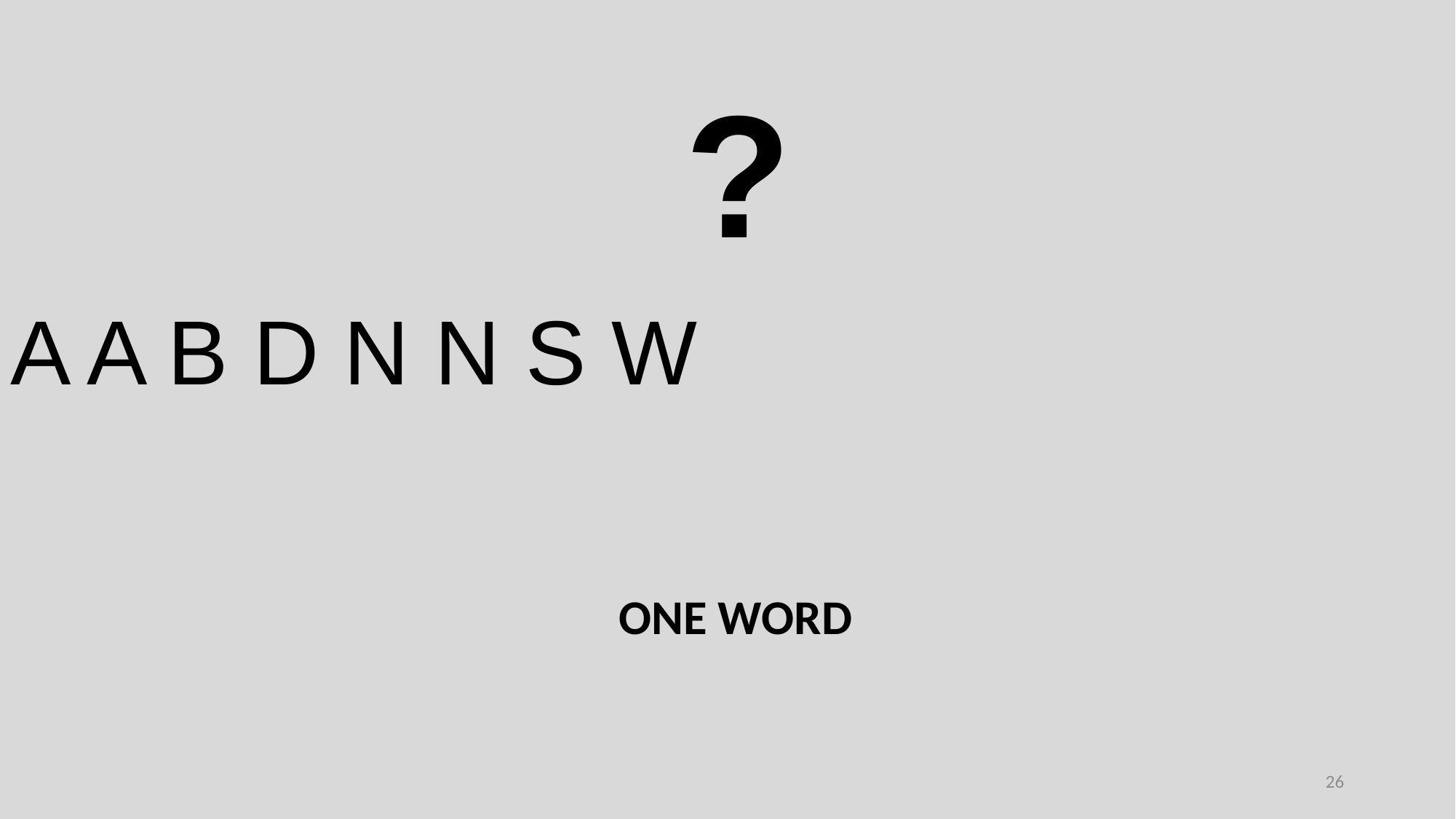

?
A A B D N N S W
ONE WORD
26